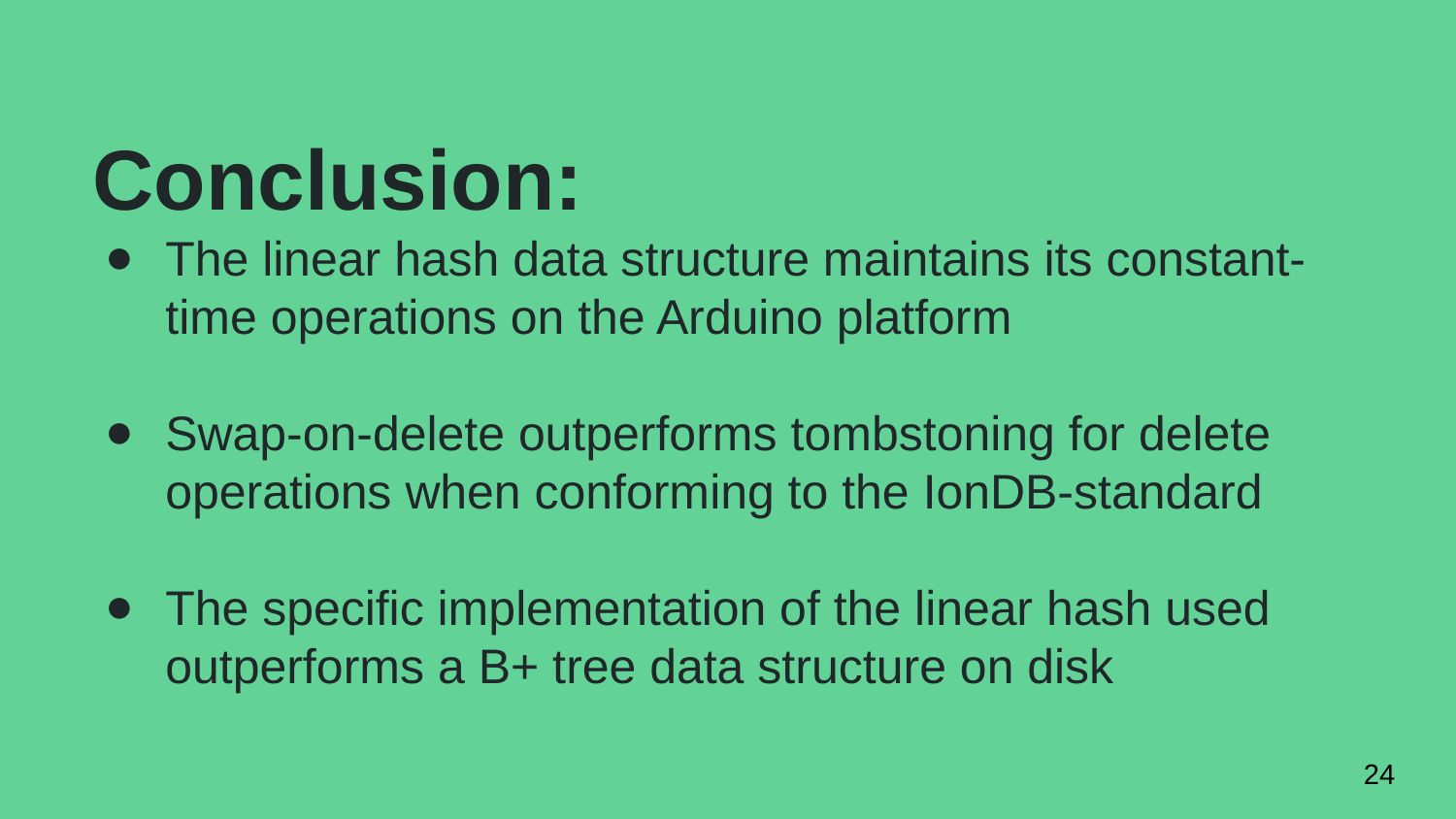

# Conclusion:
The linear hash data structure maintains its constant-time operations on the Arduino platform

Swap-on-delete outperforms tombstoning for delete operations when conforming to the IonDB-standard

The specific implementation of the linear hash used outperforms a B+ tree data structure on disk
24